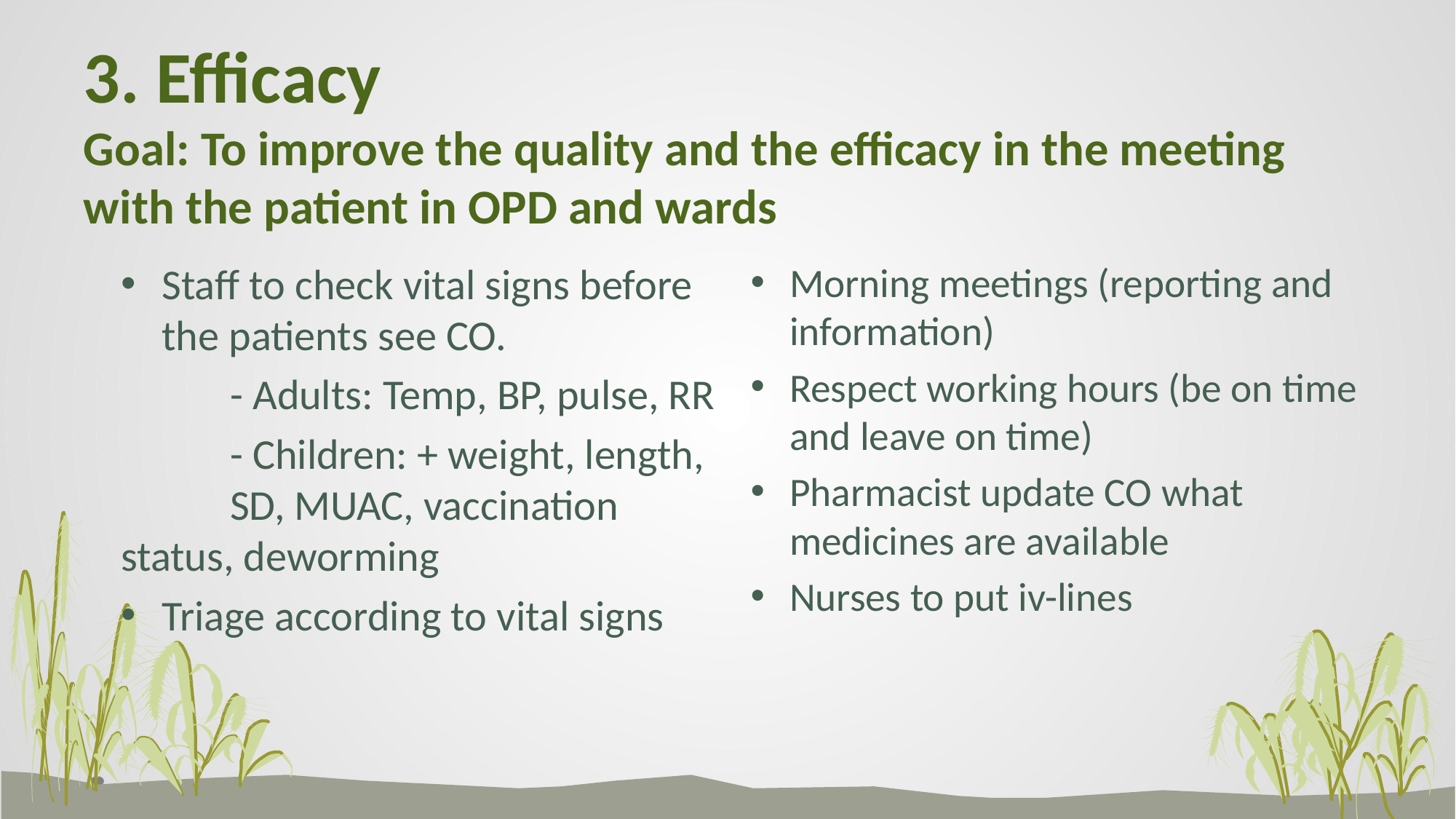

# 3. Efficacy Goal: To improve the quality and the efficacy in the meeting with the patient in OPD and wards
Staff to check vital signs before the patients see CO.
	- Adults: Temp, BP, pulse, RR
	- Children: + weight, length, 	SD, MUAC, vaccination 	status, deworming
Triage according to vital signs
Morning meetings (reporting and information)
Respect working hours (be on time and leave on time)
Pharmacist update CO what medicines are available
Nurses to put iv-lines